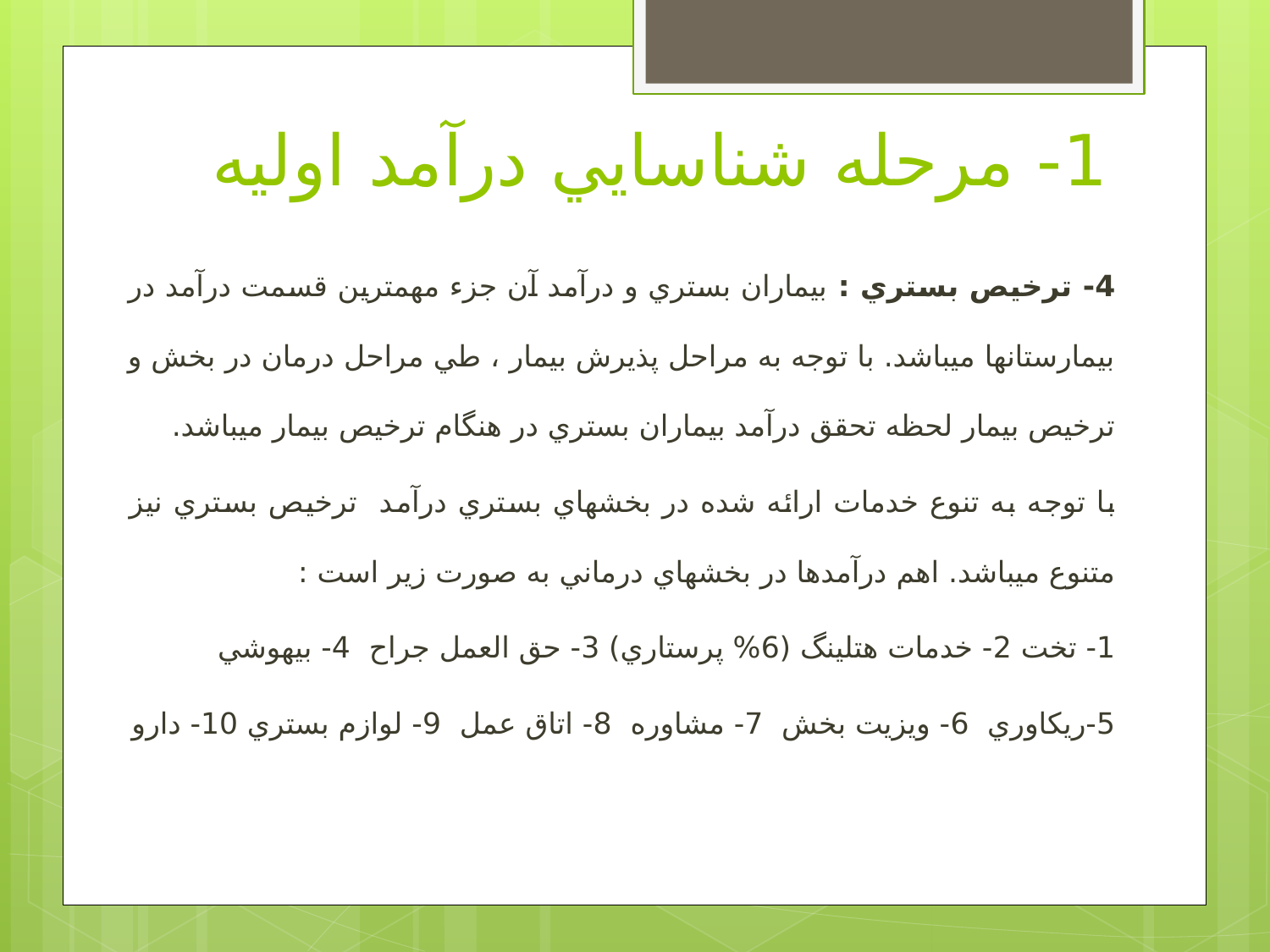

# 1- مرحله شناسايي درآمد اوليه
4- ترخيص بستري : بيماران بستري و درآمد آن جزء مهمترين قسمت درآمد در بيمارستانها ميباشد. با توجه به مراحل پذيرش بيمار ، طي مراحل درمان در بخش و ترخيص بيمار لحظه تحقق درآمد بيماران بستري در هنگام ترخيص بيمار ميباشد.
با توجه به تنوع خدمات ارائه شده در بخشهاي بستري درآمد  ترخيص بستري نيز متنوع ميباشد. اهم درآمدها در بخشهاي درماني به صورت زير است :
1- تخت 2- خدمات هتلينگ (6% پرستاري) 3- حق العمل جراح  4- بيهوشي
5-ريكاوري  6- ويزيت بخش  7- مشاوره  8- اتاق عمل  9- لوازم بستري 10- دارو